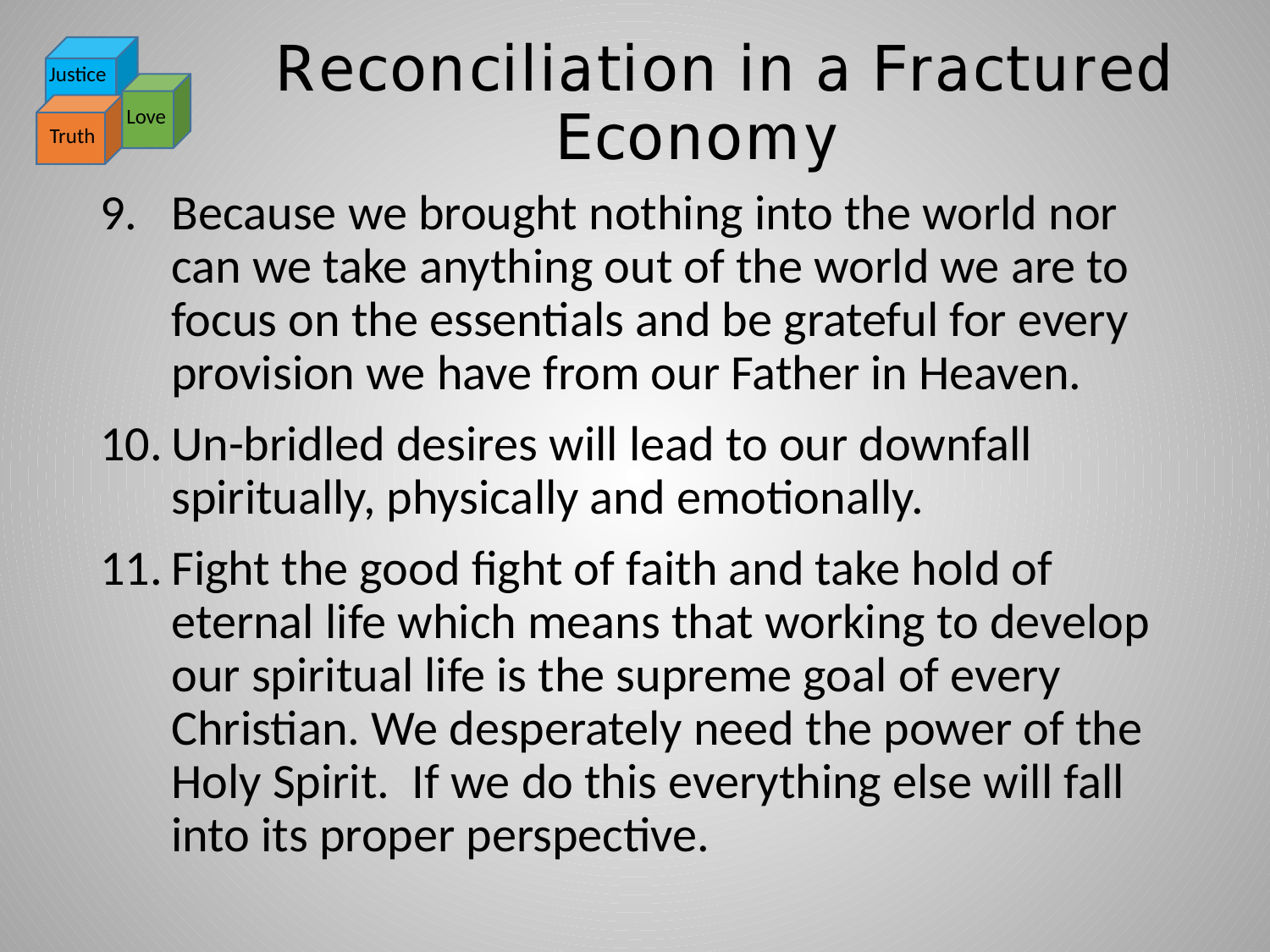

# Reconciliation in a Fractured Economy

Justice

Love
Truth
Because we brought nothing into the world nor can we take anything out of the world we are to focus on the essentials and be grateful for every provision we have from our Father in Heaven.
Un-bridled desires will lead to our downfall spiritually, physically and emotionally.
Fight the good fight of faith and take hold of eternal life which means that working to develop our spiritual life is the supreme goal of every Christian. We desperately need the power of the Holy Spirit.  If we do this everything else will fall into its proper perspective.